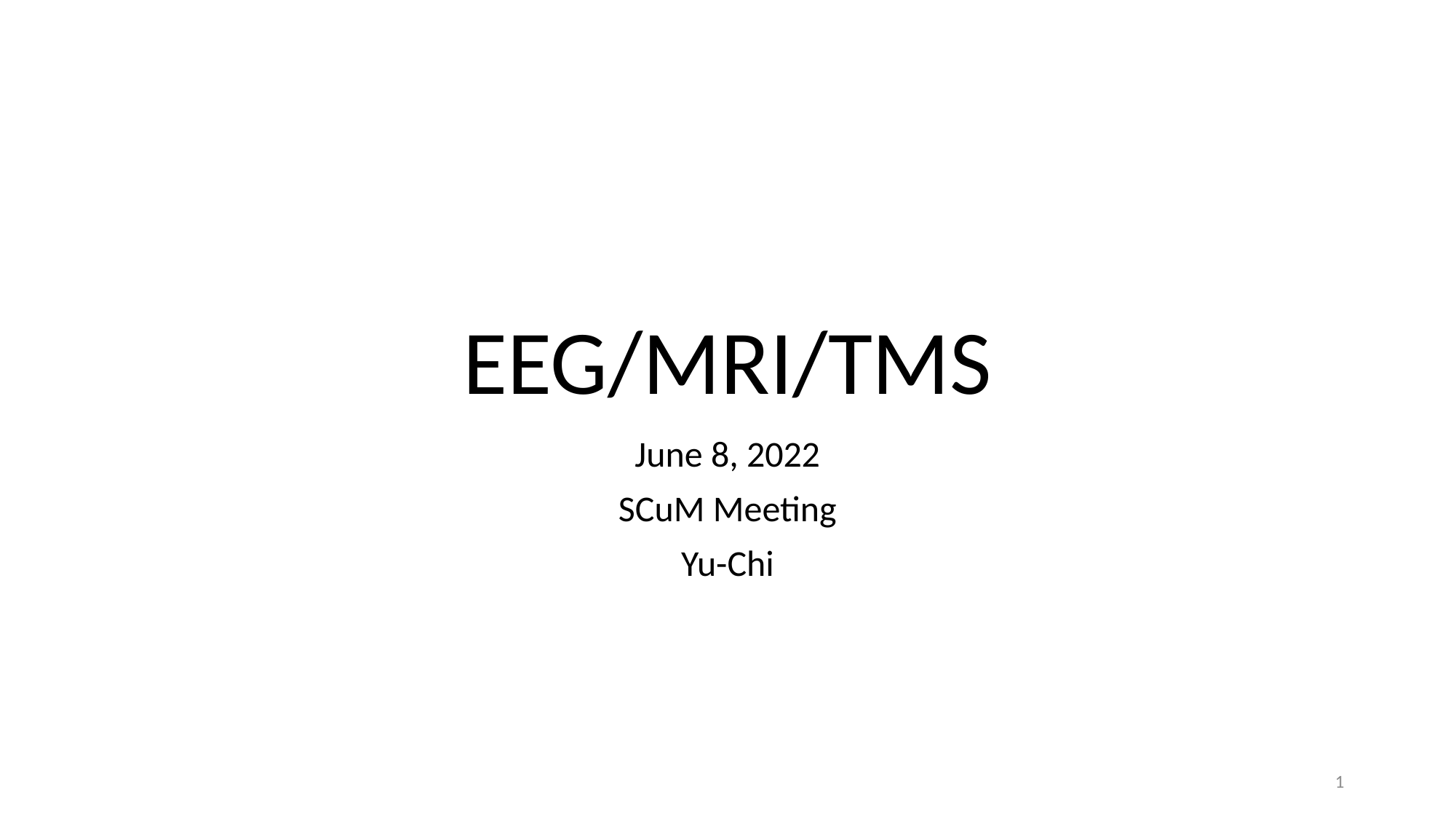

# EEG/MRI/TMS
June 8, 2022
SCuM Meeting
Yu-Chi
1